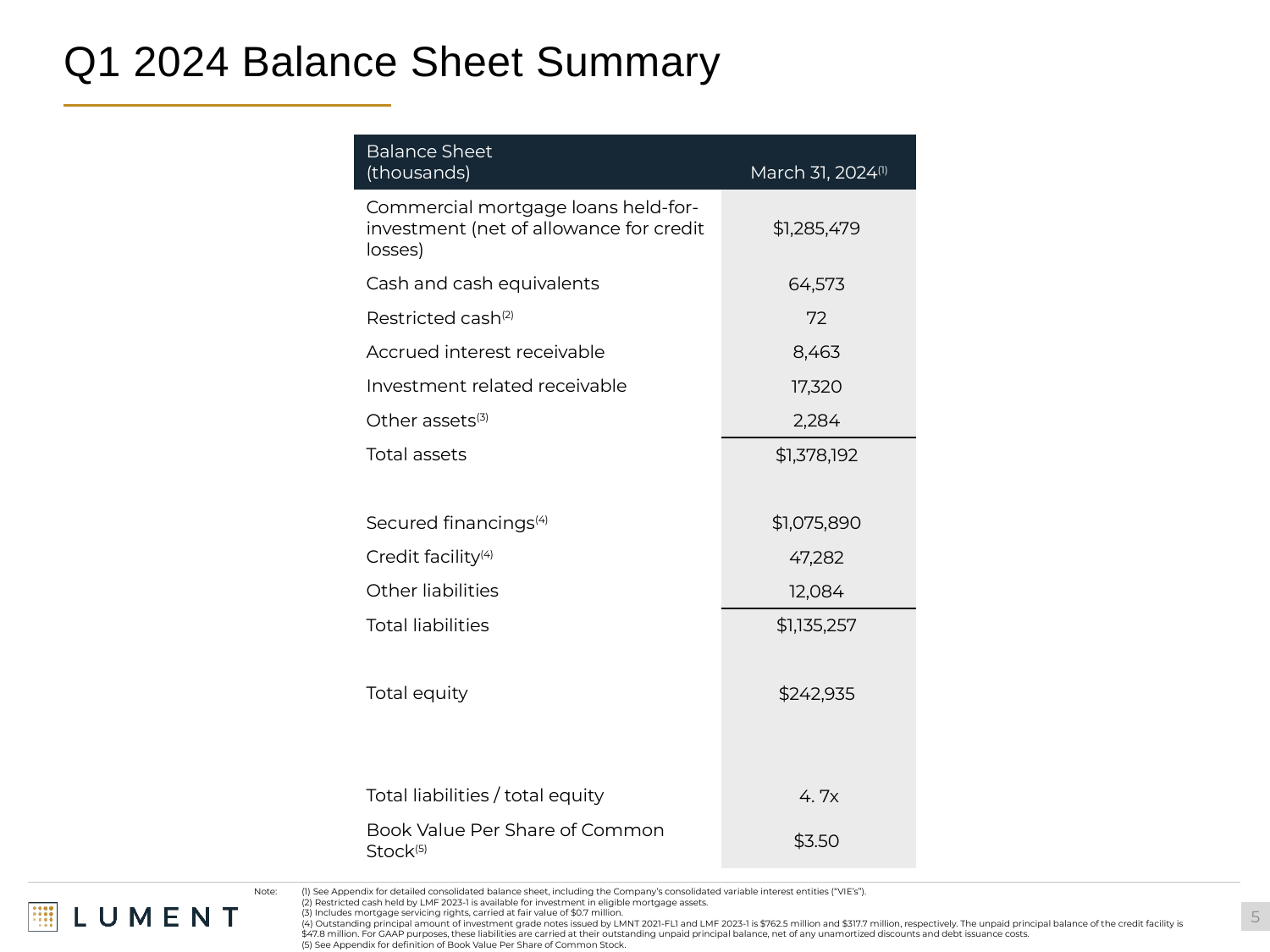

# Q1 2024 Balance Sheet Summary
| Balance Sheet (thousands) | March 31, 2024(1) |
| --- | --- |
| Commercial mortgage loans held-for-investment (net of allowance for credit losses) | $1,285,479 |
| Cash and cash equivalents | 64,573 |
| Restricted cash(2) | 72 |
| Accrued interest receivable | 8,463 |
| Investment related receivable | 17,320 |
| Other assets(3) | 2,284 |
| Total assets | $1,378,192 |
|  |  |
| Secured financings(4) | $1,075,890 |
| Credit facility(4) | 47,282 |
| Other liabilities | 12,084 |
| Total liabilities | $1,135,257 |
|  |  |
| Total equity | $242,935 |
|  |  |
|  |  |
| Total liabilities / total equity | 4. 7x |
| Book Value Per Share of Common Stock(5) | $3.50 |
Note: 	(1) See Appendix for detailed consolidated balance sheet, including the Company’s consolidated variable interest entities (“VIE’s”).
	(2) Restricted cash held by LMF 2023-1 is available for investment in eligible mortgage assets.
	(3) Includes mortgage servicing rights, carried at fair value of $0.7 million.
	(4) Outstanding principal amount of investment grade notes issued by LMNT 2021-FL1 and LMF 2023-1 is $762.5 million and $317.7 million, respectively. The unpaid principal balance of the credit facility is $47.8 million. For GAAP purposes, these liabilities are carried at their outstanding unpaid principal balance, net of any unamortized discounts and debt issuance costs.
	(5) See Appendix for definition of Book Value Per Share of Common Stock.
5